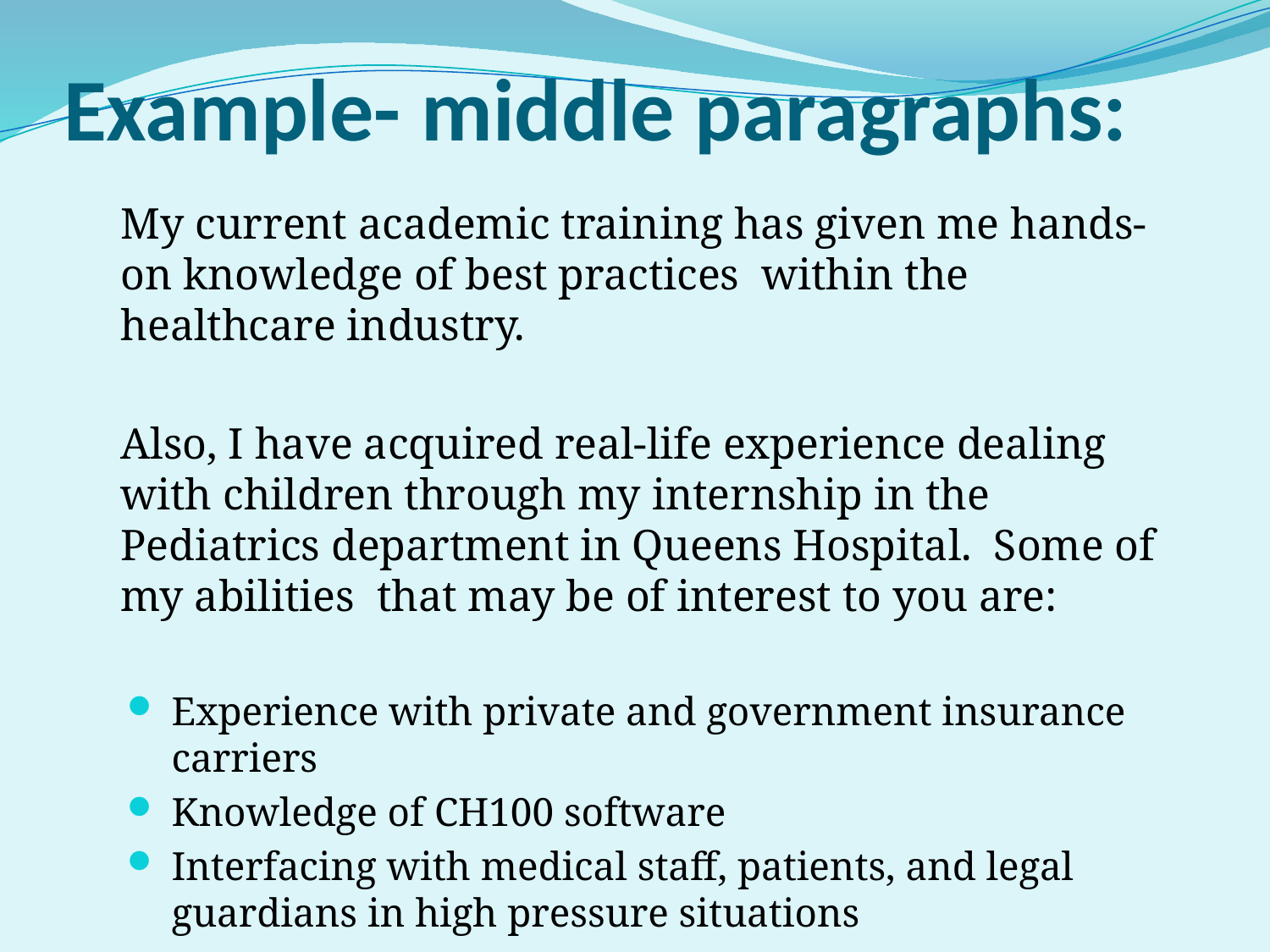

# Example- middle paragraphs:
	My current academic training has given me hands-on knowledge of best practices  within the healthcare industry.

	Also, I have acquired real-life experience dealing with children through my internship in the Pediatrics department in Queens Hospital.  Some of my abilities  that may be of interest to you are:

Experience with private and government insurance carriers
Knowledge of CH100 software
Interfacing with medical staff, patients, and legal guardians in high pressure situations